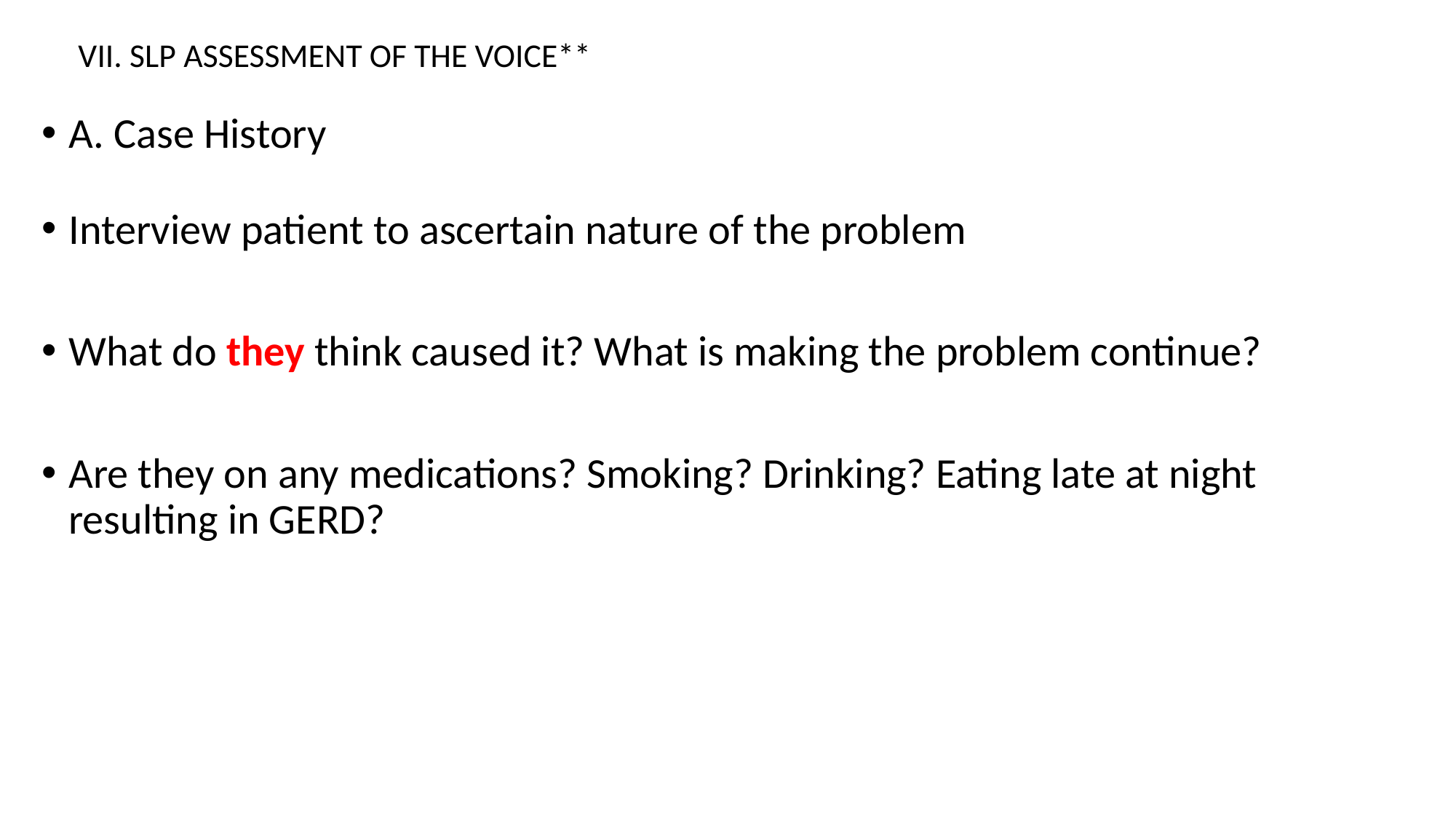

# VII. SLP ASSESSMENT OF THE VOICE**
A. Case History

Interview patient to ascertain nature of the problem

What do they think caused it? What is making the problem continue?

Are they on any medications? Smoking? Drinking? Eating late at night resulting in GERD?